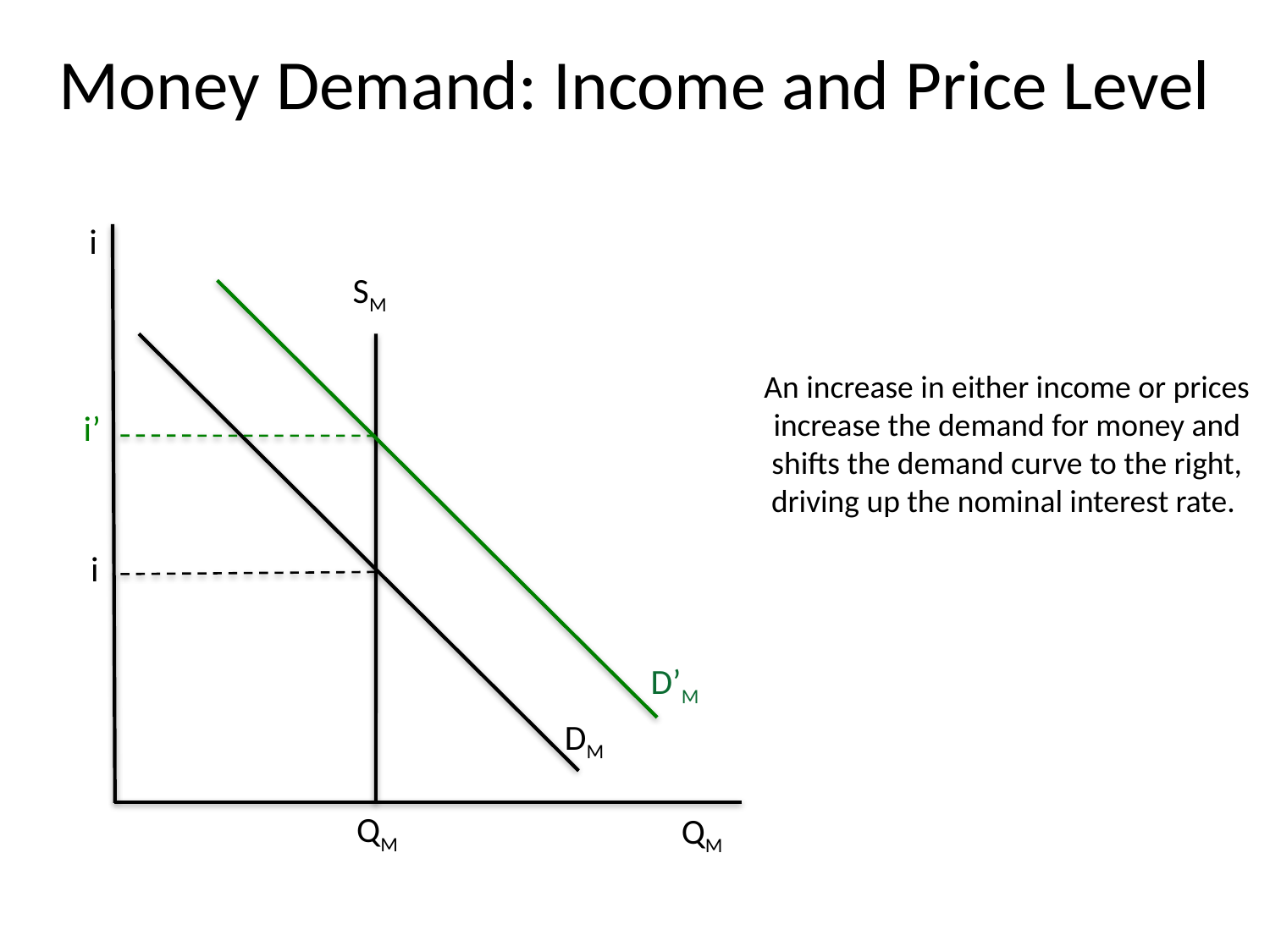

# Money Demand: Income and Price Level
i
SM
An increase in either income or prices increase the demand for money and shifts the demand curve to the right, driving up the nominal interest rate.
i’
i
D’M
DM
QM
QM